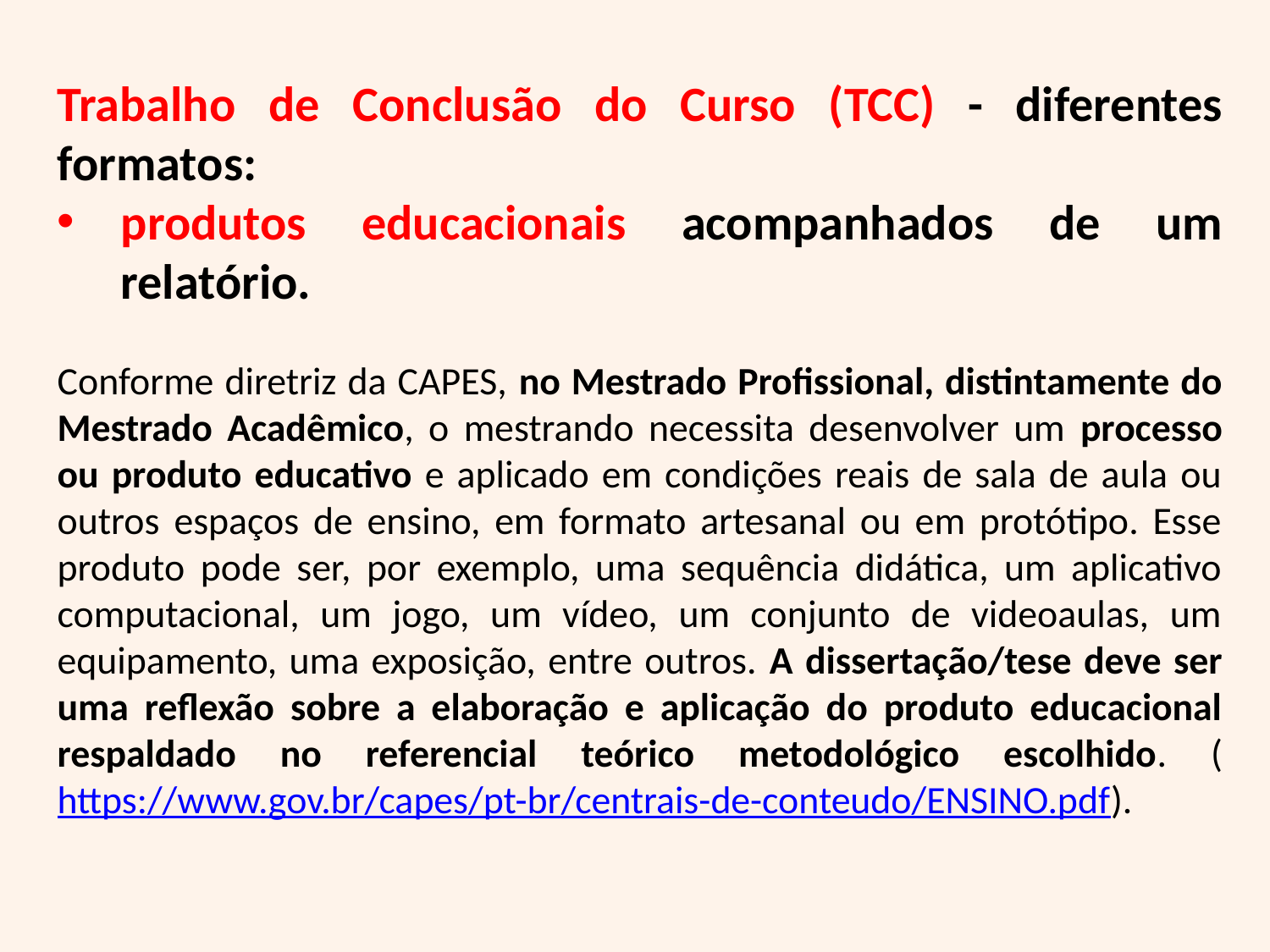

Trabalho de Conclusão do Curso (TCC) - diferentes formatos:
produtos educacionais acompanhados de um relatório.

Conforme diretriz da CAPES, no Mestrado Profissional, distintamente do Mestrado Acadêmico, o mestrando necessita desenvolver um processo ou produto educativo e aplicado em condições reais de sala de aula ou outros espaços de ensino, em formato artesanal ou em protótipo. Esse produto pode ser, por exemplo, uma sequência didática, um aplicativo computacional, um jogo, um vídeo, um conjunto de videoaulas, um equipamento, uma exposição, entre outros. A dissertação/tese deve ser uma reflexão sobre a elaboração e aplicação do produto educacional respaldado no referencial teórico metodológico escolhido. (https://www.gov.br/capes/pt-br/centrais-de-conteudo/ENSINO.pdf).